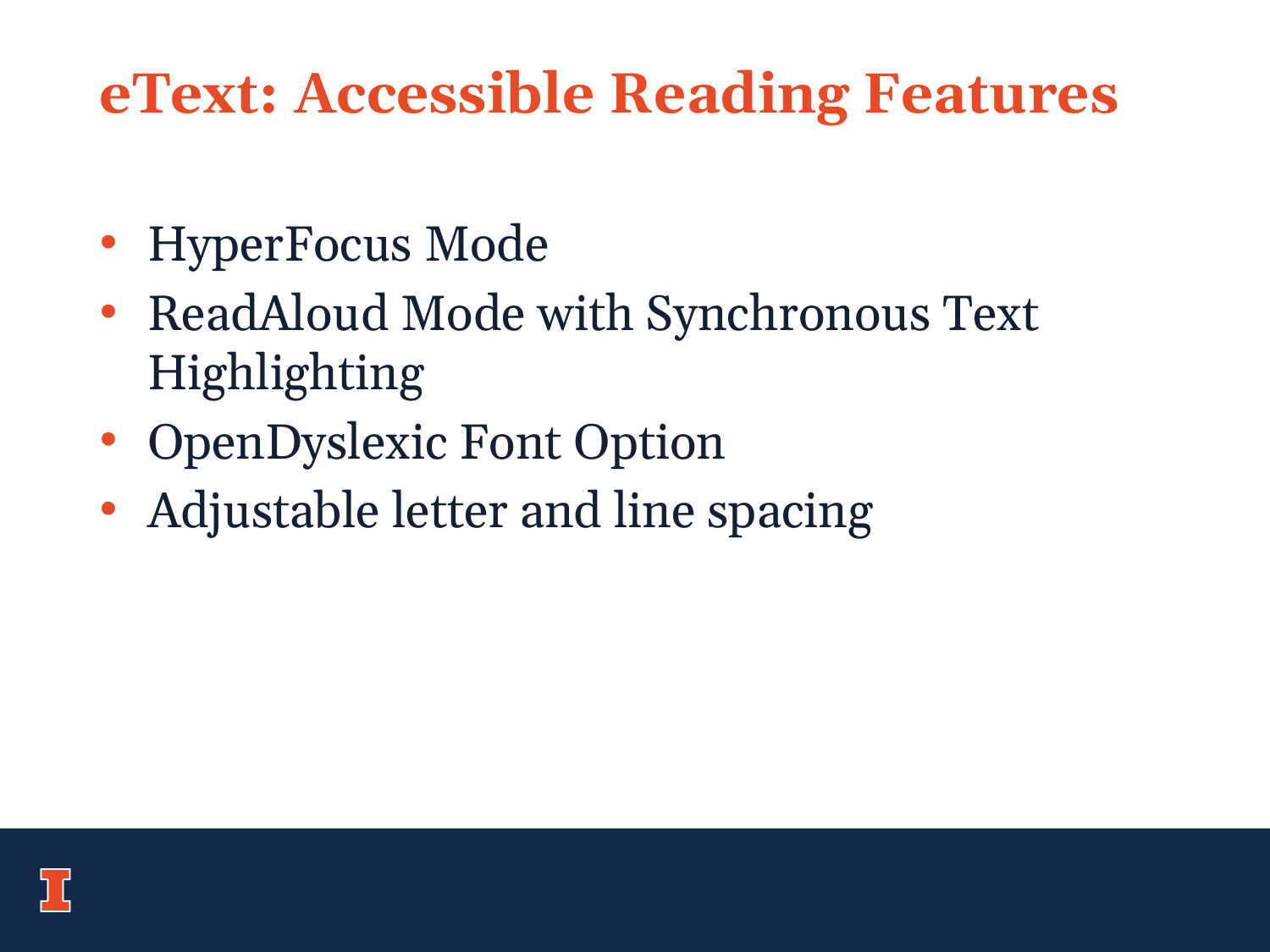

# eText: Accessible Reading Features
HyperFocus Mode
ReadAloud Mode with Synchronous Text Highlighting
OpenDyslexic Font Option
Adjustable letter and line spacing